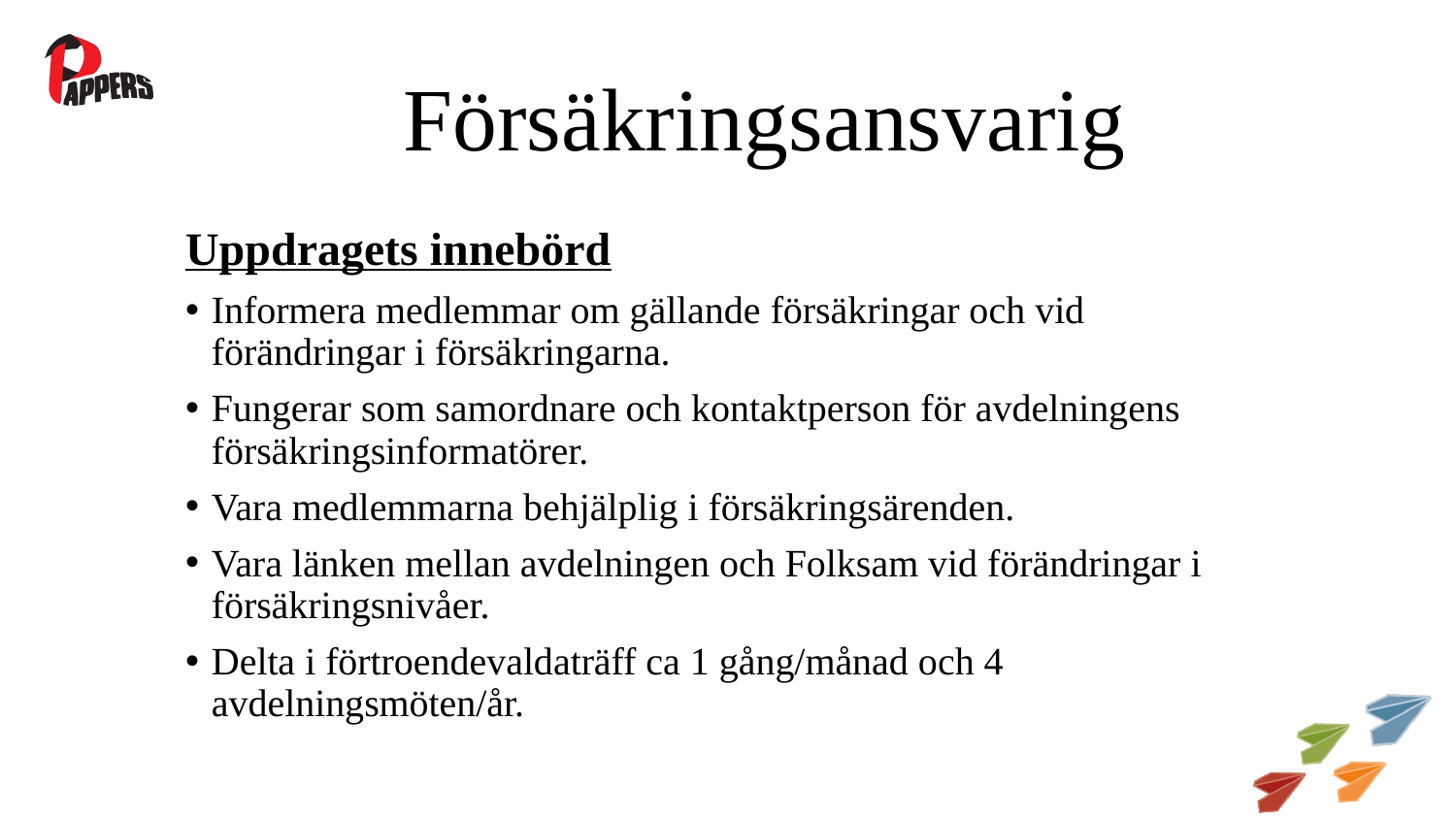

# Försäkringsansvarig
Uppdragets innebörd
Informera medlemmar om gällande försäkringar och vid förändringar i försäkringarna.
Fungerar som samordnare och kontaktperson för avdelningens försäkringsinformatörer.
Vara medlemmarna behjälplig i försäkringsärenden.
Vara länken mellan avdelningen och Folksam vid förändringar i försäkringsnivåer.
Delta i förtroendevaldaträff ca 1 gång/månad och 4 avdelningsmöten/år.